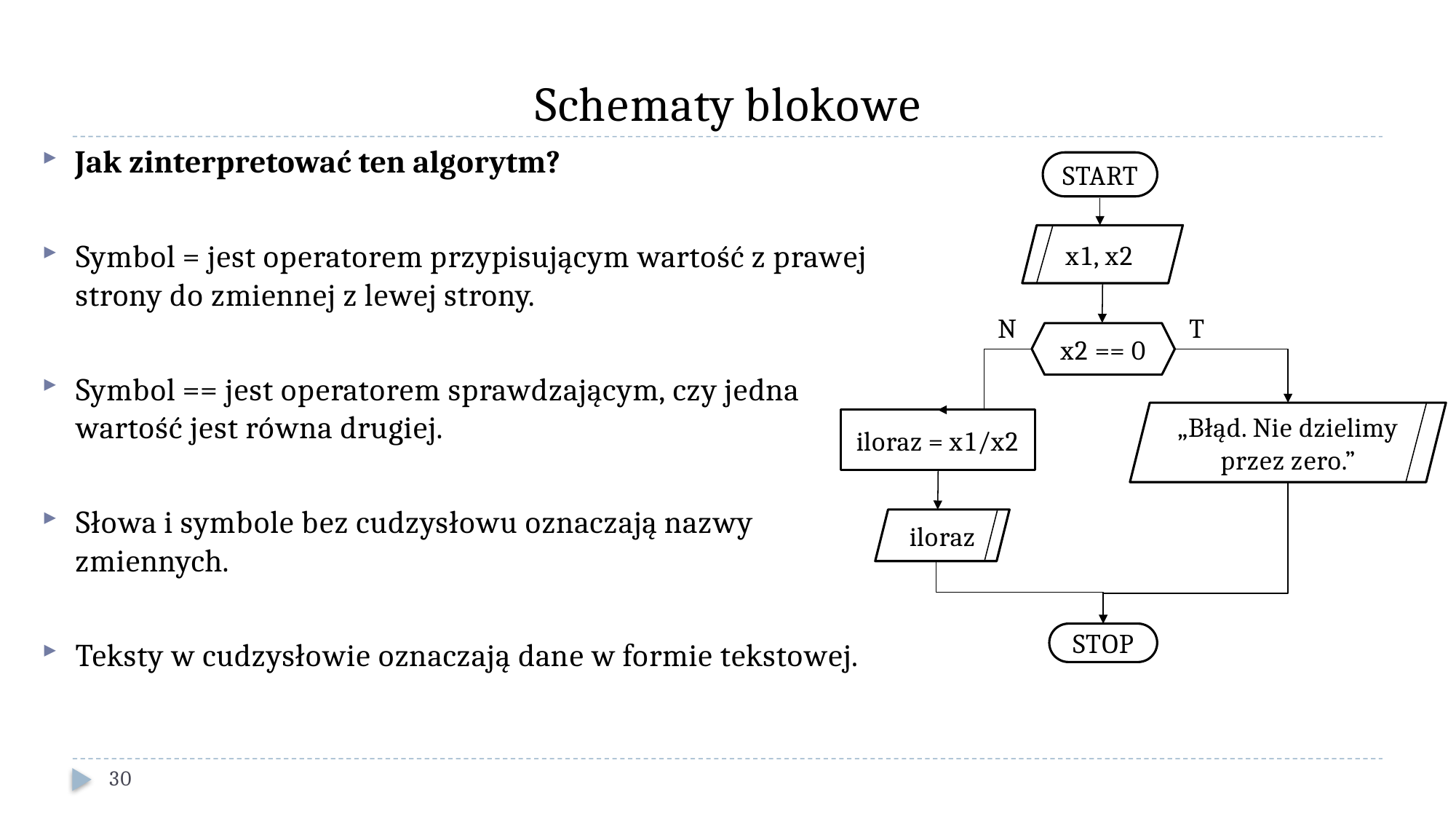

# Schematy blokowe
Jak zinterpretować ten algorytm?

Symbol = jest operatorem przypisującym wartość z prawej strony do zmiennej z lewej strony.

Symbol == jest operatorem sprawdzającym, czy jedna wartość jest równa drugiej.

Słowa i symbole bez cudzysłowu oznaczają nazwy zmiennych.

Teksty w cudzysłowie oznaczają dane w formie tekstowej.

START
x1, x2
N
T
x2 == 0
„Błąd. Nie dzielimy przez zero.”
iloraz = x1/x2
iloraz
STOP
30